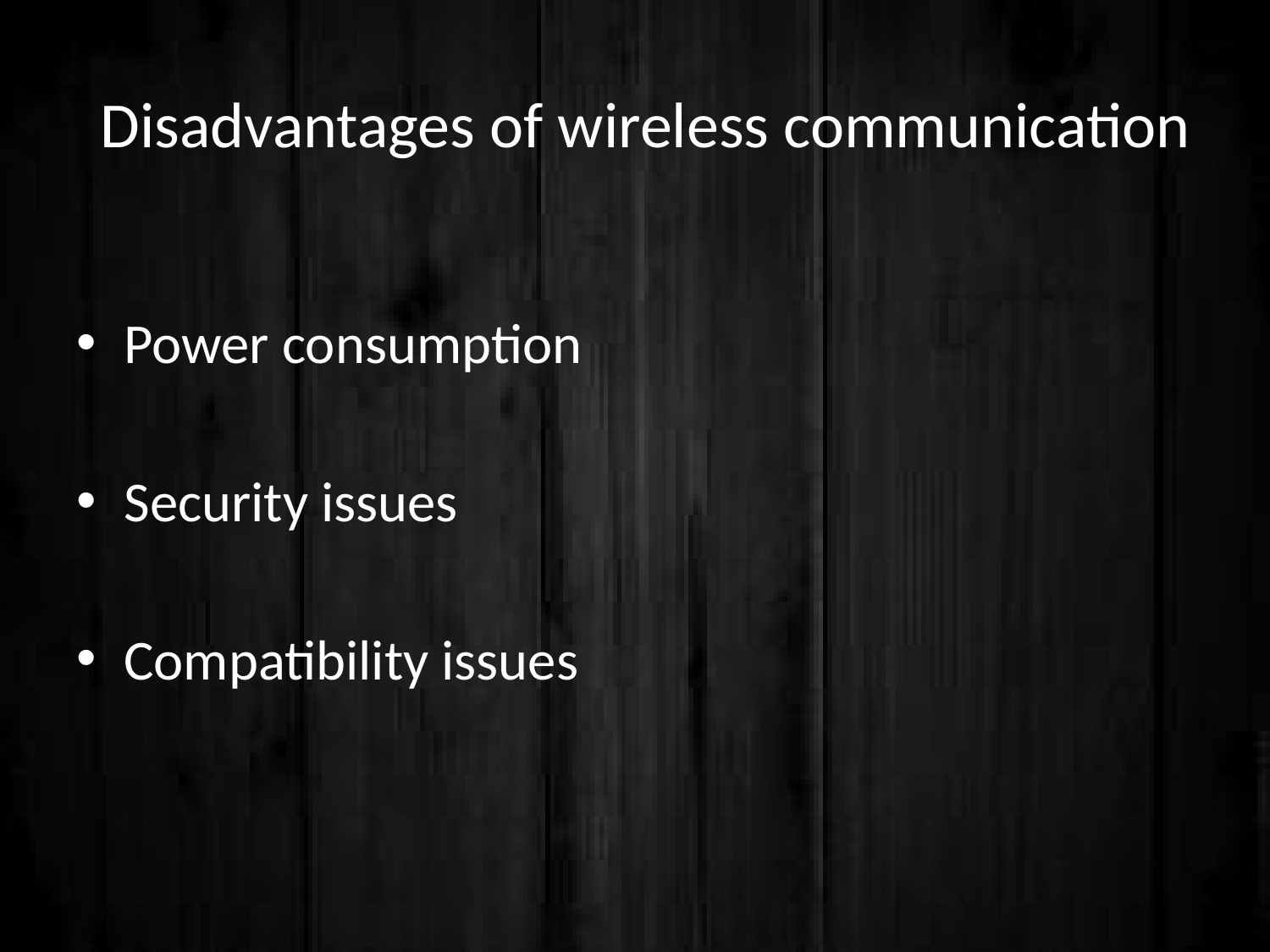

# Disadvantages of wireless communication

Power consumption

Security issues

Compatibility issues